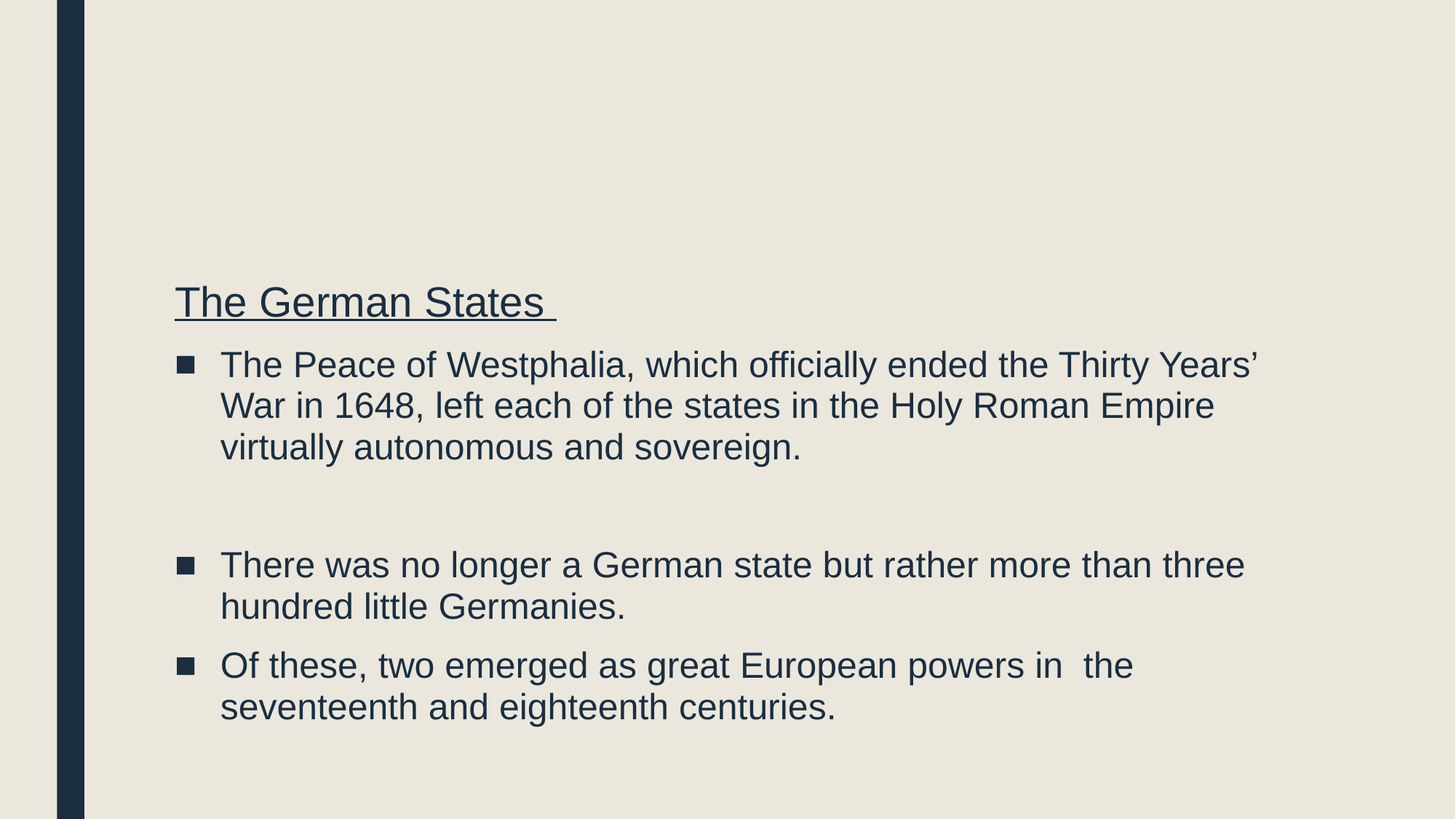

#
The German States
The Peace of Westphalia, which officially ended the Thirty Years’ War in 1648, left each of the states in the Holy Roman Empire virtually autonomous and sovereign.

There was no longer a German state but rather more than three hundred little Germanies.
Of these, two emerged as great European powers in  the seventeenth and eighteenth centuries.